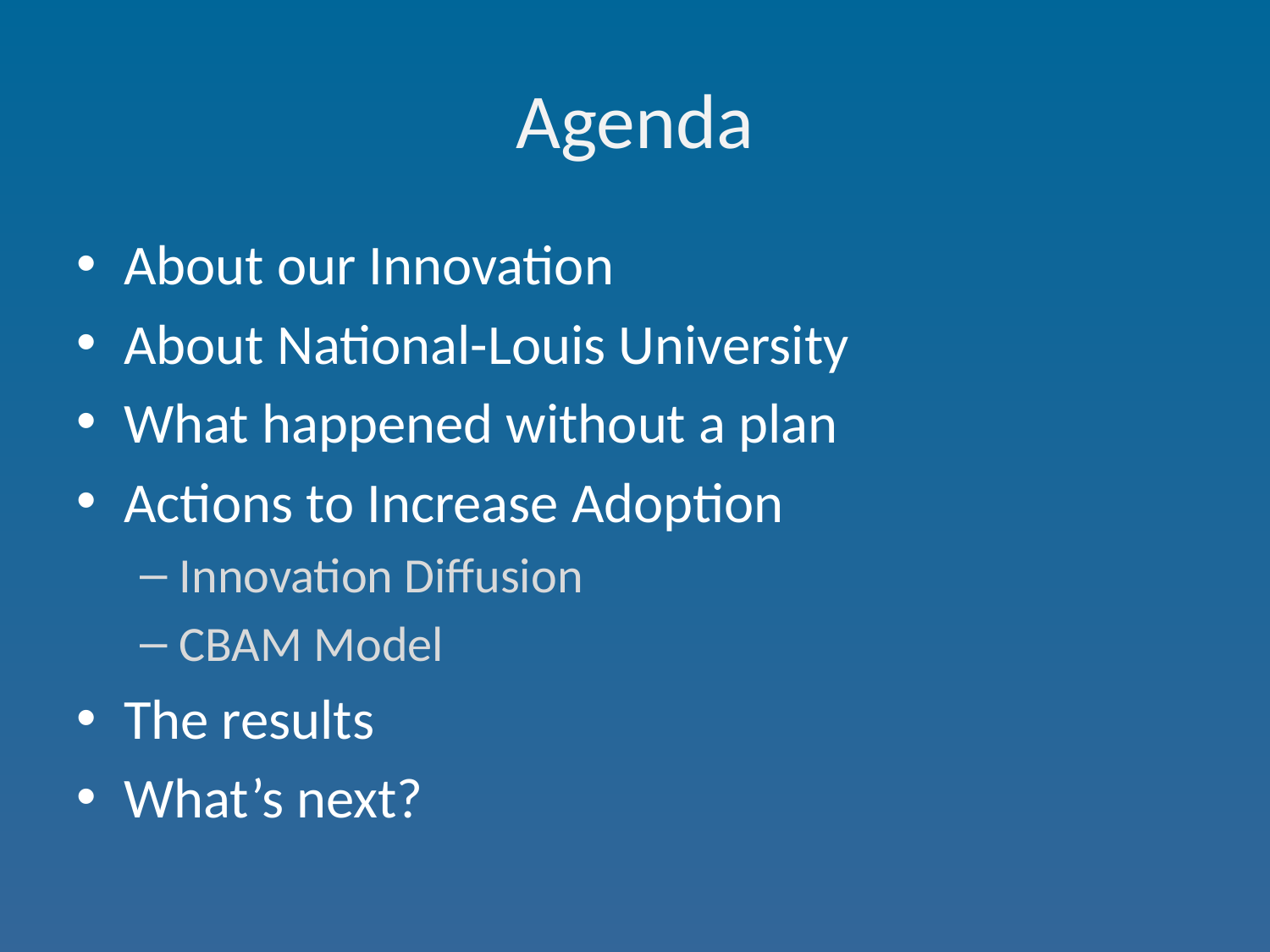

# Agenda
About our Innovation
About National-Louis University
What happened without a plan
Actions to Increase Adoption
Innovation Diffusion
CBAM Model
The results
What’s next?